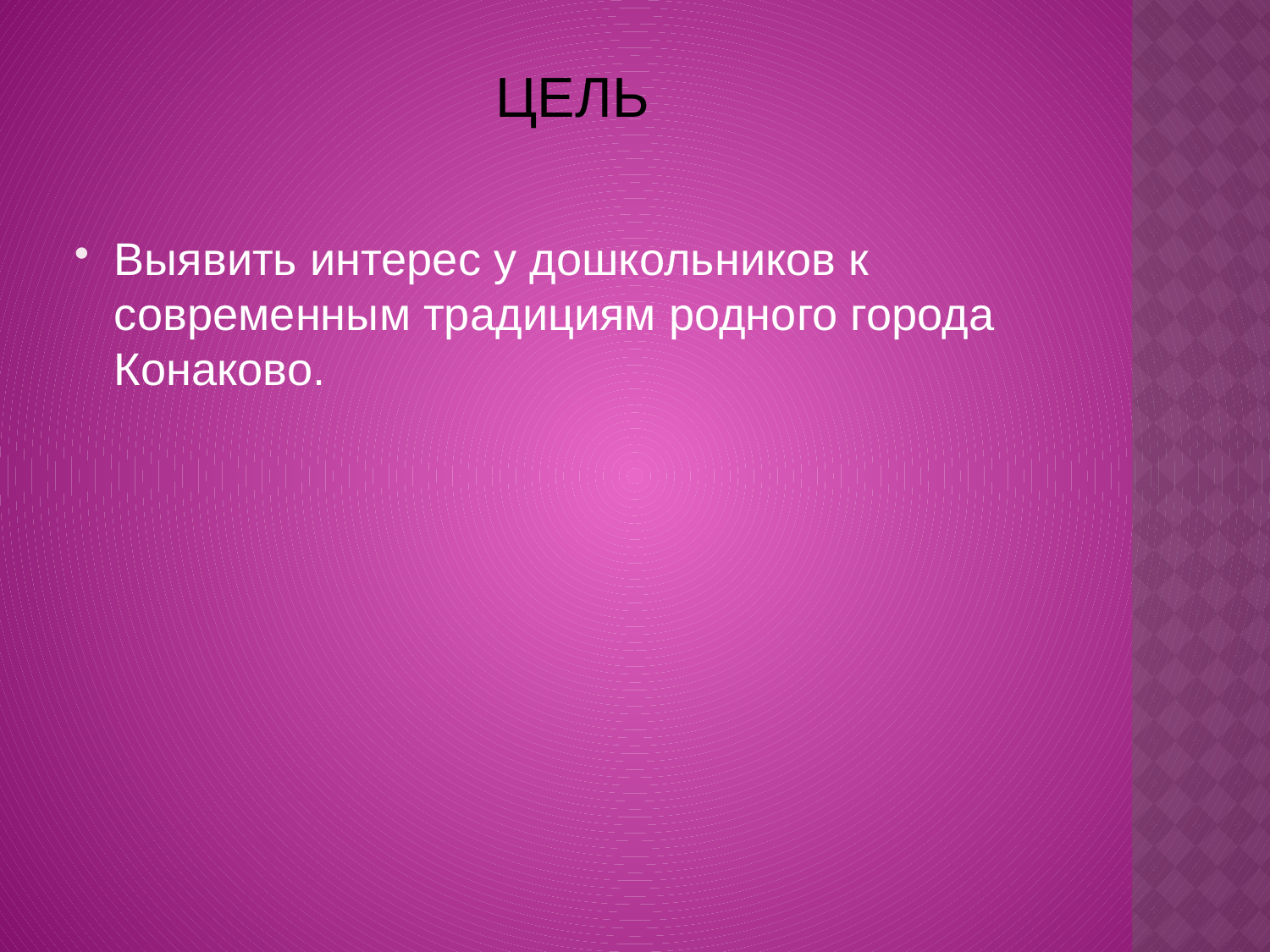

# Цель
Выявить интерес у дошкольников к современным традициям родного города Конаково.